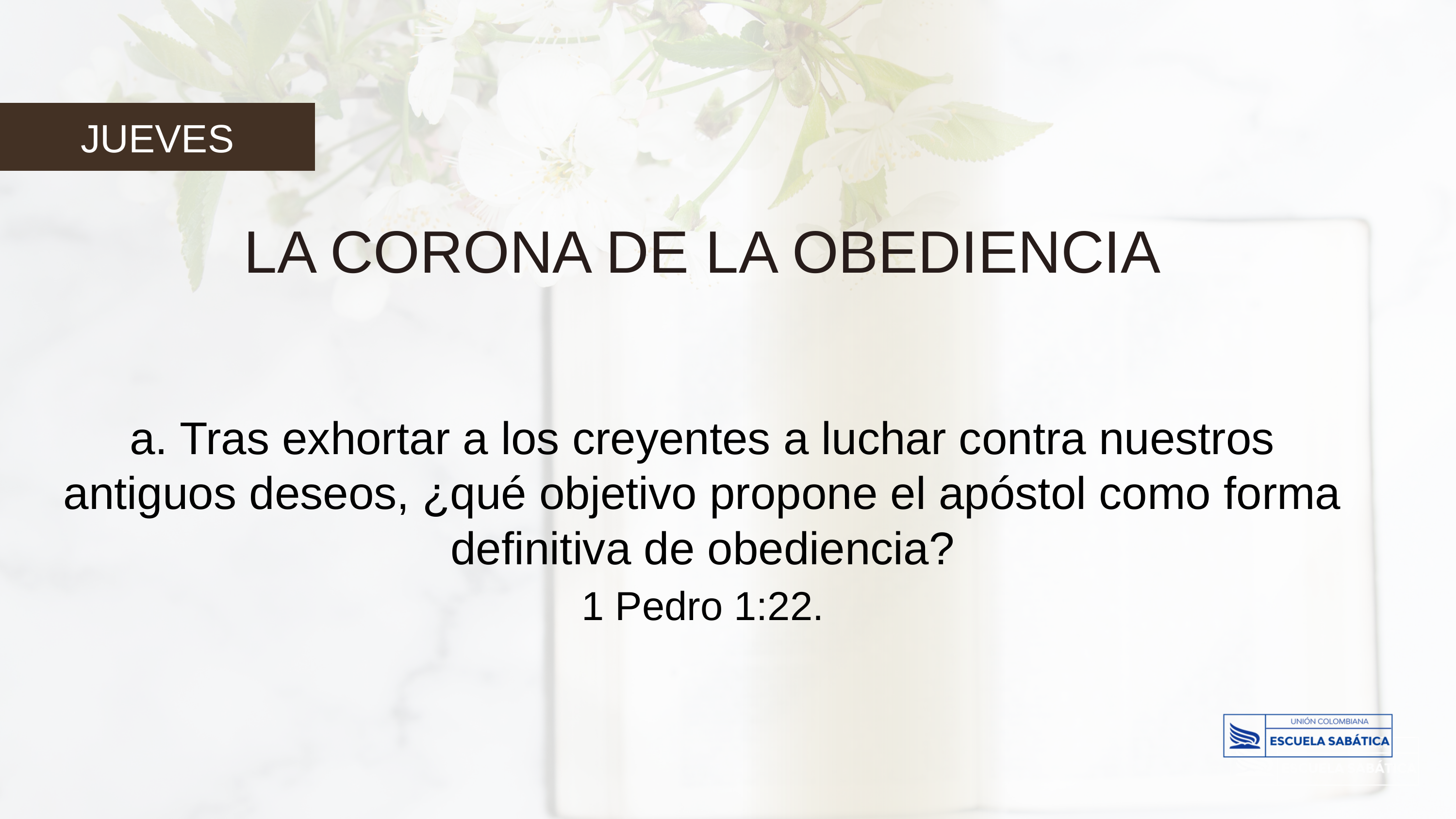

JUEVES
LA CORONA DE LA OBEDIENCIA
a. Tras exhortar a los creyentes a luchar contra nuestros antiguos deseos, ¿qué objetivo propone el apóstol como forma definitiva de obediencia?
1 Pedro 1:22.